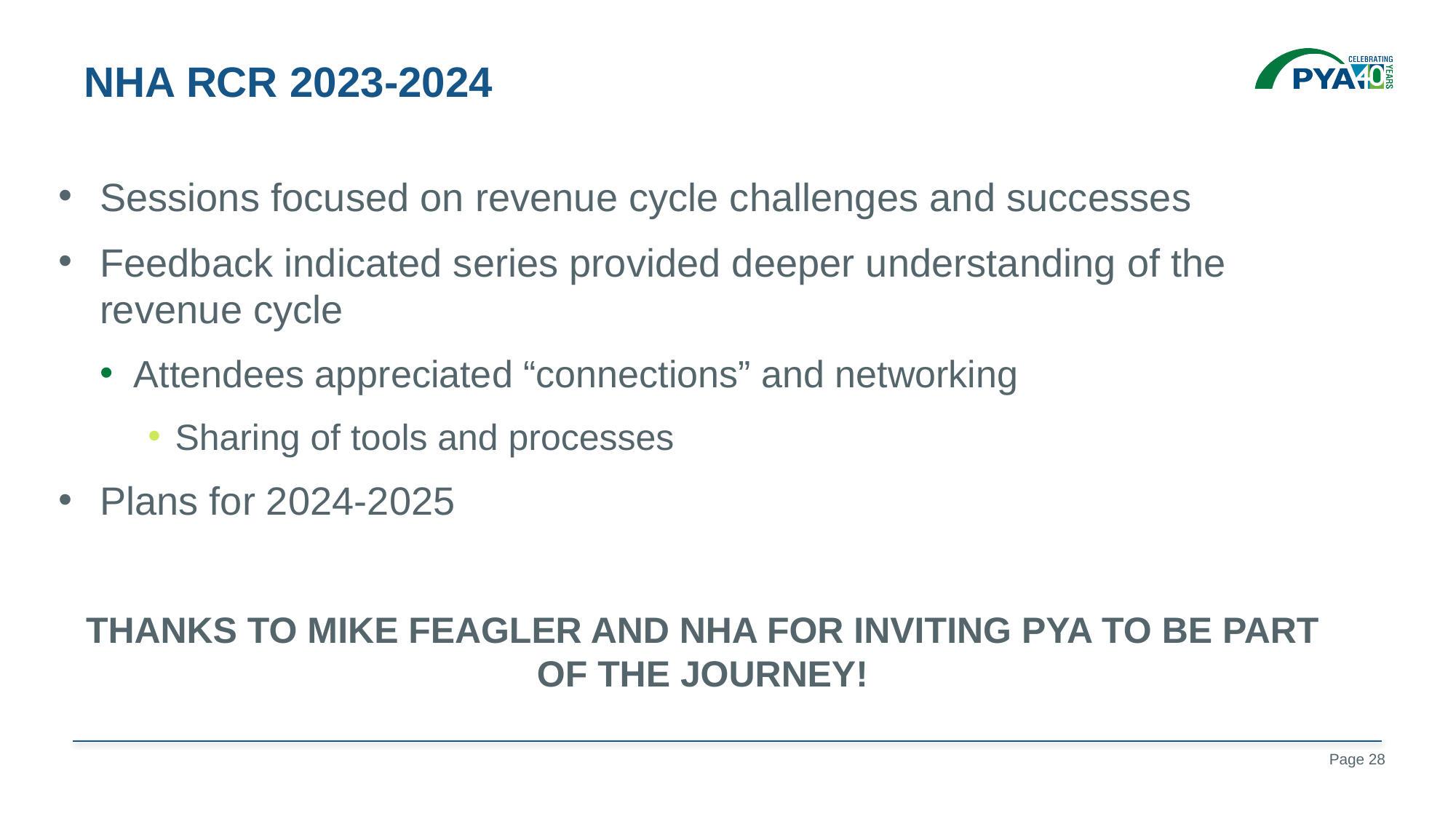

# NHA RCR 2023-2024
Sessions focused on revenue cycle challenges and successes
Feedback indicated series provided deeper understanding of the revenue cycle
Attendees appreciated “connections” and networking
Sharing of tools and processes
Plans for 2024-2025

THANKS TO MIKE FEAGLER AND NHA FOR INVITING PYA TO BE PART OF THE JOURNEY!